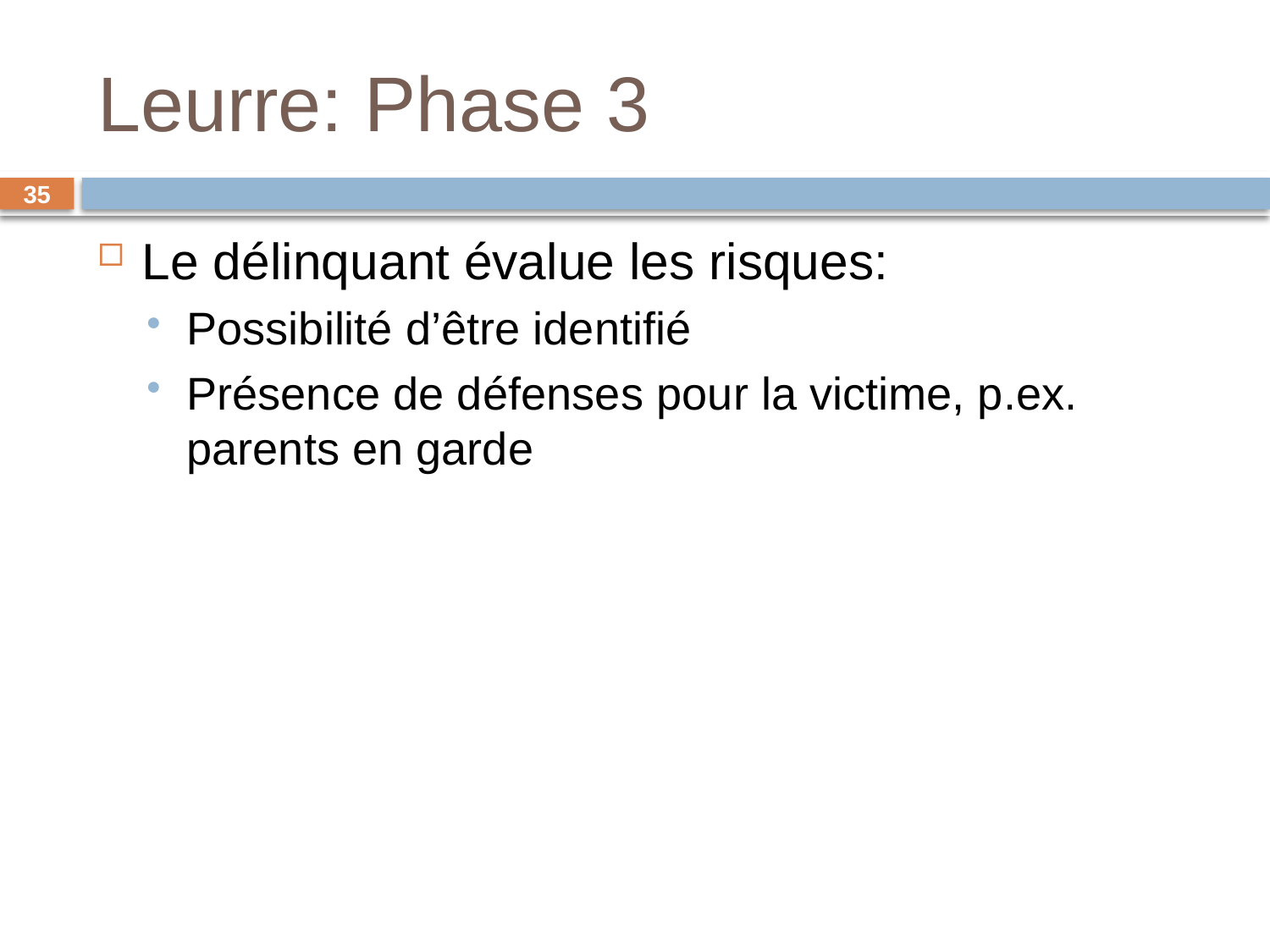

# Leurre: Phase 3
35
Le délinquant évalue les risques:
Possibilité d’être identifié
Présence de défenses pour la victime, p.ex. parents en garde